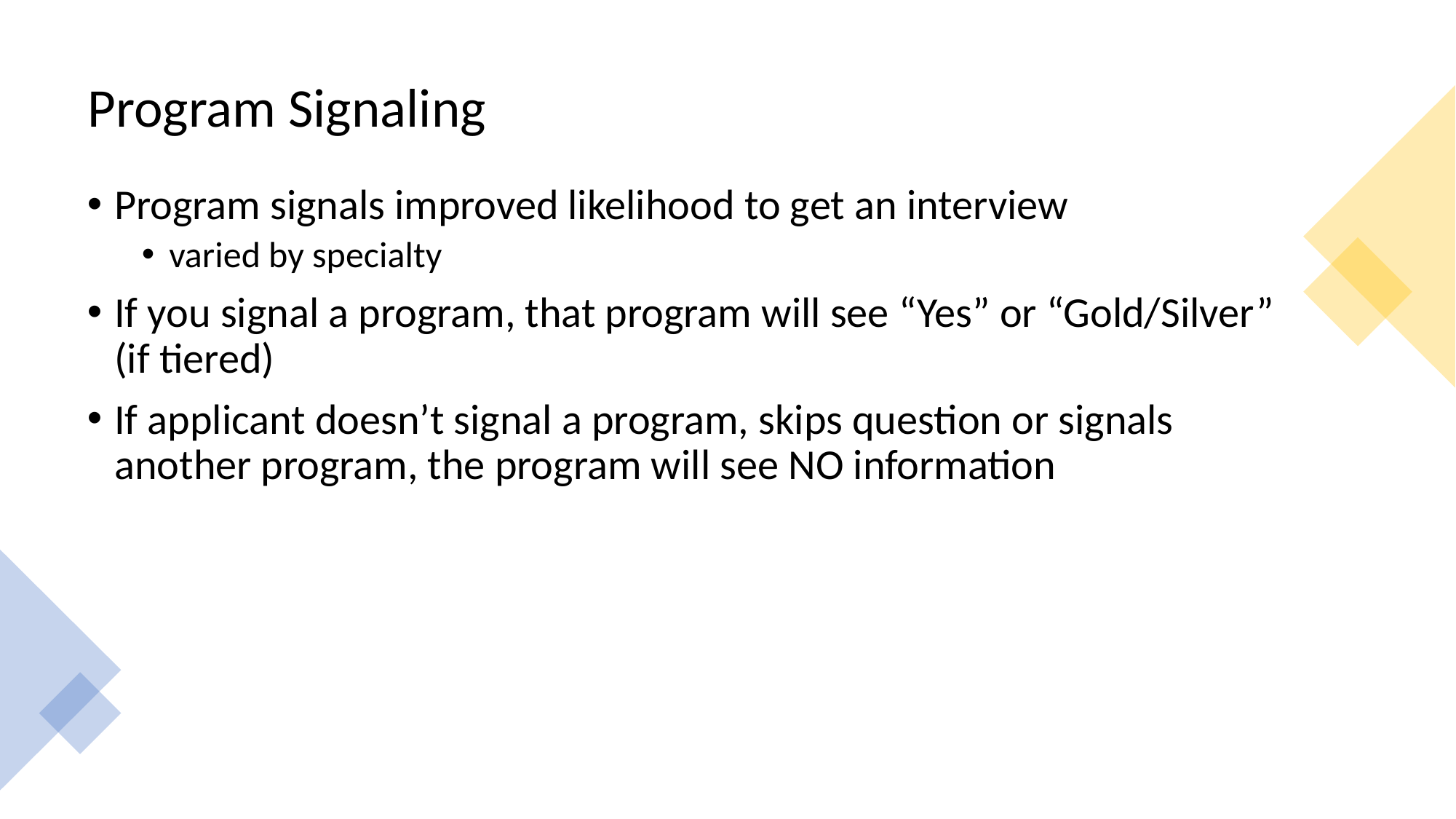

# Program Signaling

Program signals improved likelihood to get an interview
varied by specialty
If you signal a program, that program will see “Yes” or “Gold/Silver” (if tiered)
If applicant doesn’t signal a program, skips question or signals another program, the program will see NO information